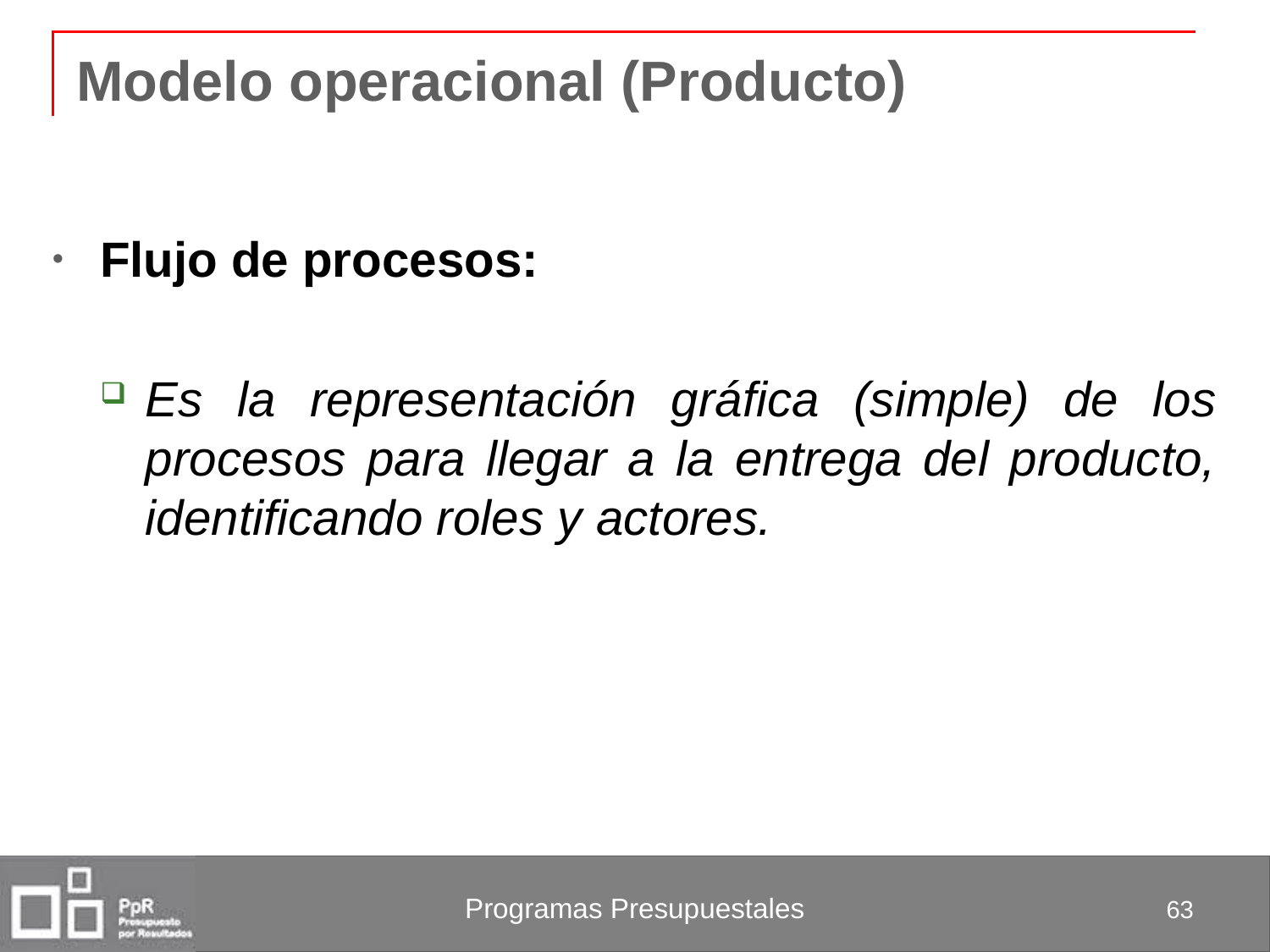

# Modelo operacional (Producto)
Flujo de procesos:

Es la representación gráfica (simple) de los procesos para llegar a la entrega del producto, identificando roles y actores.

63
Programas Presupuestales